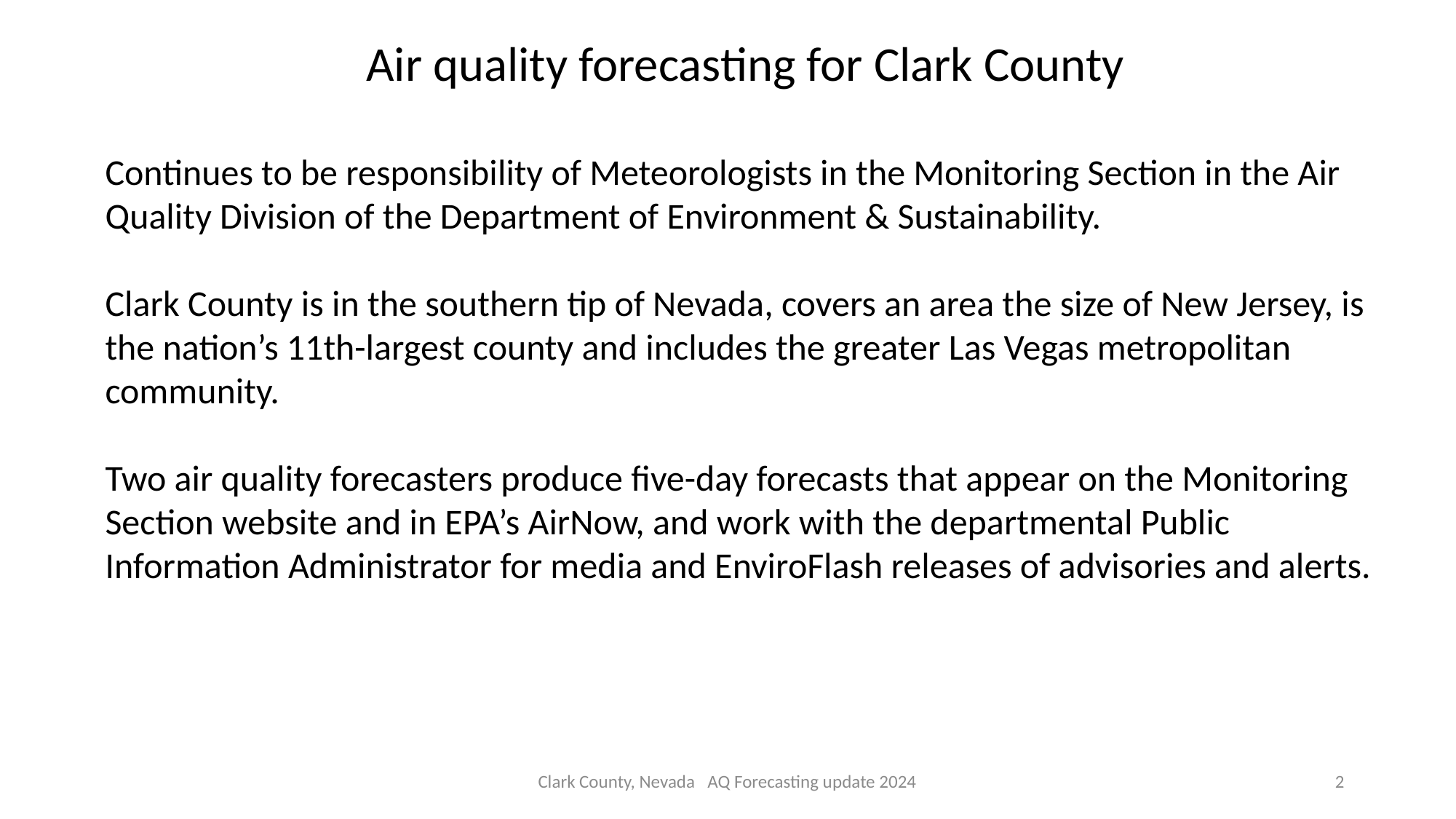

Air quality forecasting for Clark County

Continues to be responsibility of Meteorologists in the Monitoring Section in the Air Quality Division of the Department of Environment & Sustainability.

Clark County is in the southern tip of Nevada, covers an area the size of New Jersey, is the nation’s 11th-largest county and includes the greater Las Vegas metropolitan community.

Two air quality forecasters produce five-day forecasts that appear on the Monitoring Section website and in EPA’s AirNow, and work with the departmental Public Information Administrator for media and EnviroFlash releases of advisories and alerts.

Clark County, Nevada   AQ Forecasting update 2024
2